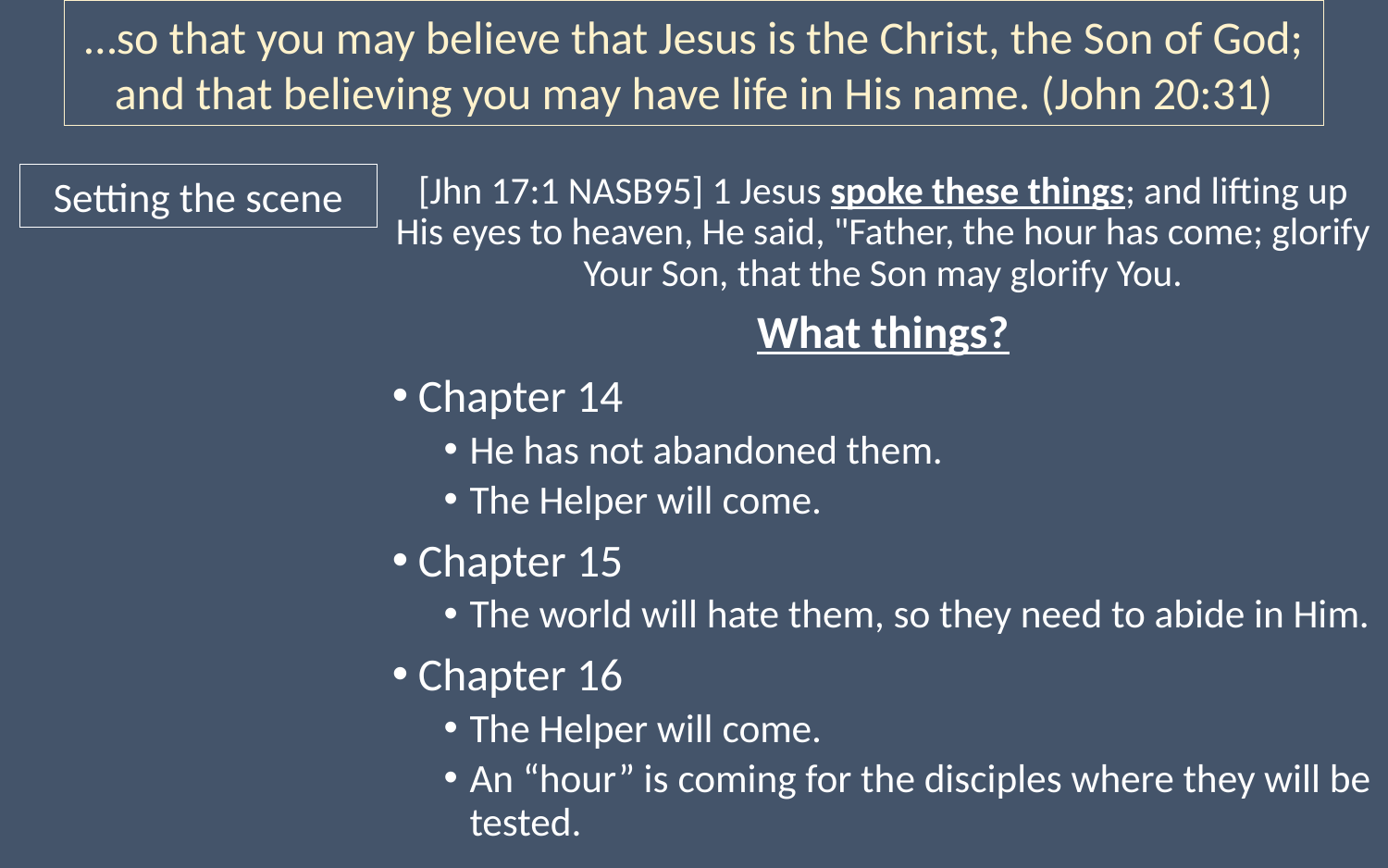

…so that you may believe that Jesus is the Christ, the Son of God; and that believing you may have life in His name. (John 20:31)
[Jhn 17:1 NASB95] 1 Jesus spoke these things; and lifting up His eyes to heaven, He said, "Father, the hour has come; glorify Your Son, that the Son may glorify You.
What things?
Chapter 14
He has not abandoned them.
The Helper will come.
Chapter 15
The world will hate them, so they need to abide in Him.
Chapter 16
The Helper will come.
An “hour” is coming for the disciples where they will be tested.
Setting the scene